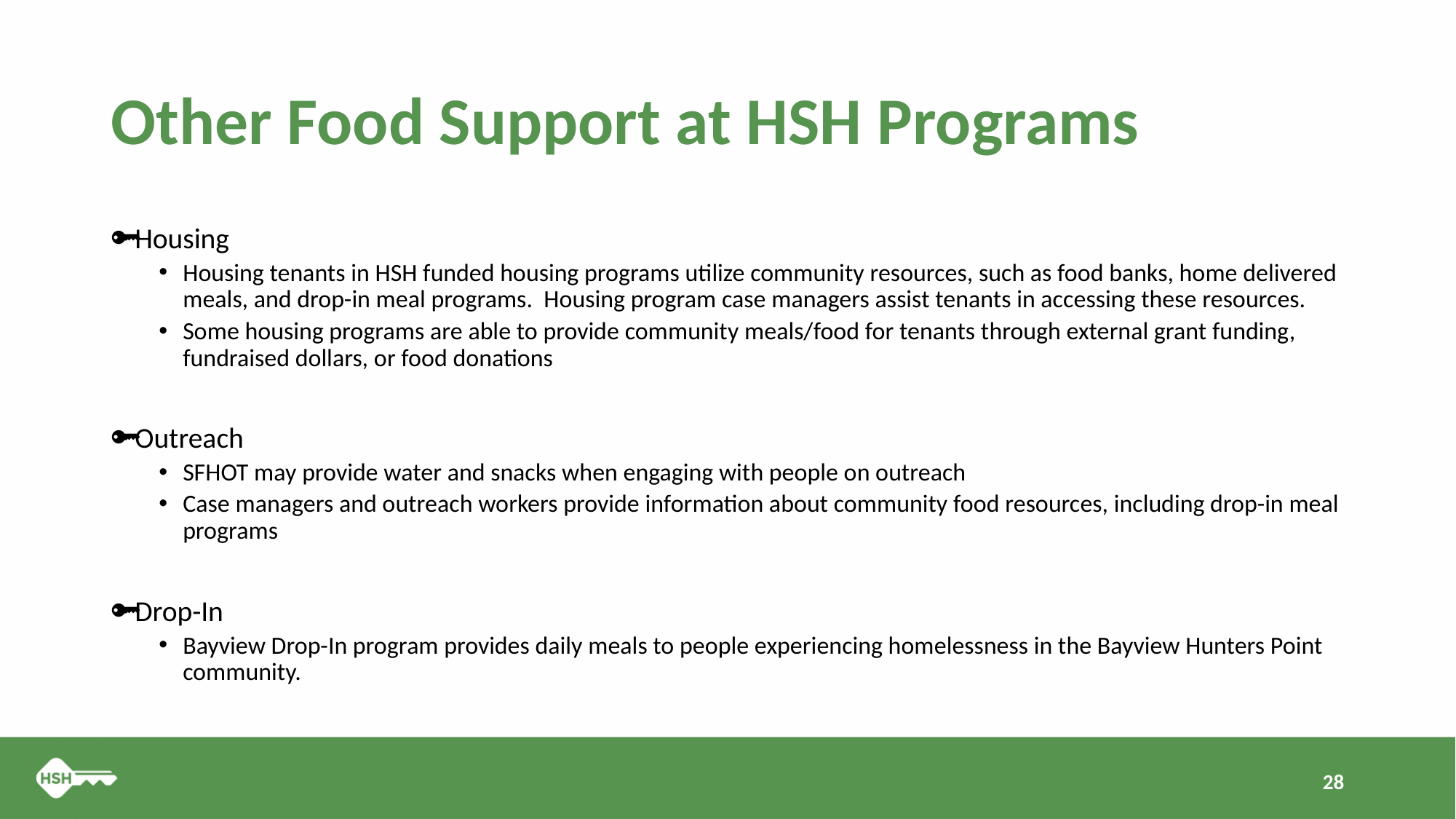

# Other Food Support at HSH Programs
Housing
Housing tenants in HSH funded housing programs utilize community resources, such as food banks, home delivered meals, and drop-in meal programs.  Housing program case managers assist tenants in accessing these resources.
Some housing programs are able to provide community meals/food for tenants through external grant funding, fundraised dollars, or food donations

Outreach
SFHOT may provide water and snacks when engaging with people on outreach
Case managers and outreach workers provide information about community food resources, including drop-in meal programs

Drop-In
Bayview Drop-In program provides daily meals to people experiencing homelessness in the Bayview Hunters Point community.
28